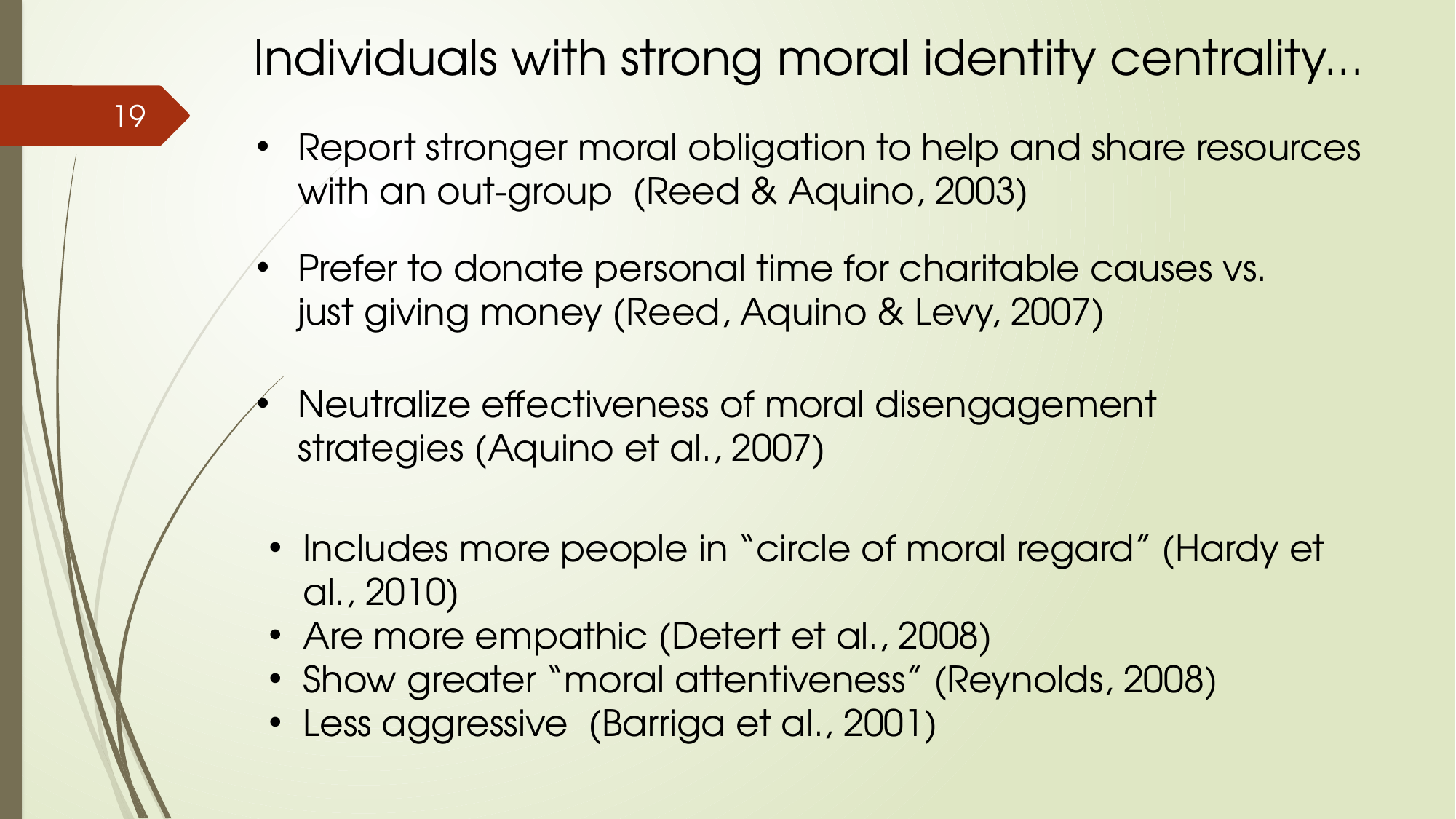

Individuals with strong moral identity centrality...
19
Report stronger moral obligation to help and share resources with an out-group  (Reed & Aquino, 2003)

Prefer to donate personal time for charitable causes vs. just giving money (Reed, Aquino & Levy, 2007)
Neutralize effectiveness of moral disengagement strategies (Aquino et al., 2007)
Includes more people in “circle of moral regard” (Hardy et al., 2010)
Are more empathic (Detert et al., 2008)
Show greater “moral attentiveness” (Reynolds, 2008)
Less aggressive  (Barriga et al., 2001)